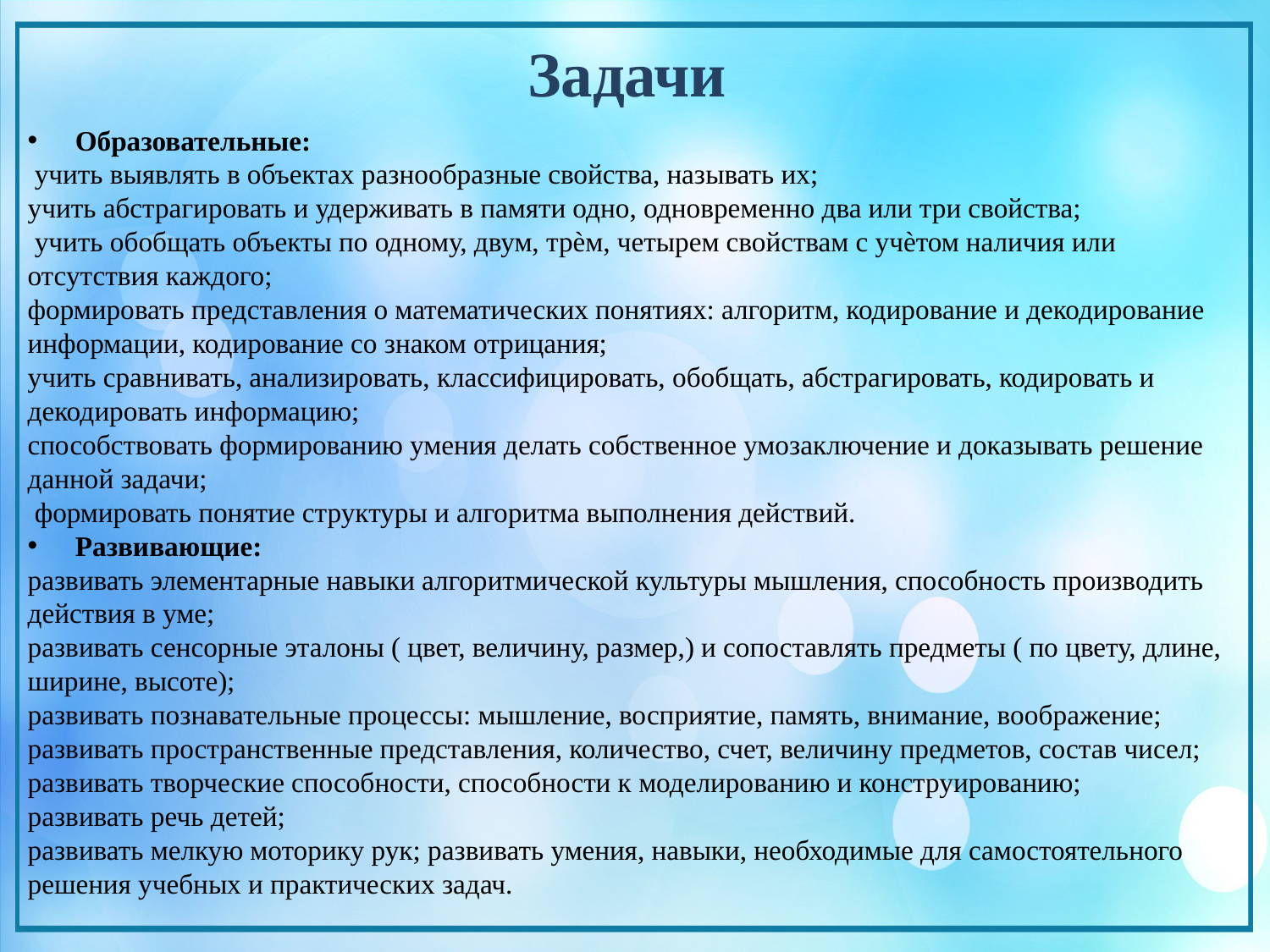

# Задачи
Образовательные:
 учить выявлять в объектах разнообразные свойства, называть их;
учить абстрагировать и удерживать в памяти одно, одновременно два или три свойства;
 учить обобщать объекты по одному, двум, трѐм, четырем свойствам с учѐтом наличия или отсутствия каждого;
формировать представления о математических понятиях: алгоритм, кодирование и декодирование информации, кодирование со знаком отрицания;
учить сравнивать, анализировать, классифицировать, обобщать, абстрагировать, кодировать и декодировать информацию;
способствовать формированию умения делать собственное умозаключение и доказывать решение данной задачи;
 формировать понятие структуры и алгоритма выполнения действий.
Развивающие:
развивать элементарные навыки алгоритмической культуры мышления, способность производить действия в уме;
развивать сенсорные эталоны ( цвет, величину, размер,) и сопоставлять предметы ( по цвету, длине, ширине, высоте);
развивать познавательные процессы: мышление, восприятие, память, внимание, воображение;
развивать пространственные представления, количество, счет, величину предметов, состав чисел;
развивать творческие способности, способности к моделированию и конструированию;
развивать речь детей;
развивать мелкую моторику рук; развивать умения, навыки, необходимые для самостоятельного решения учебных и практических задач.